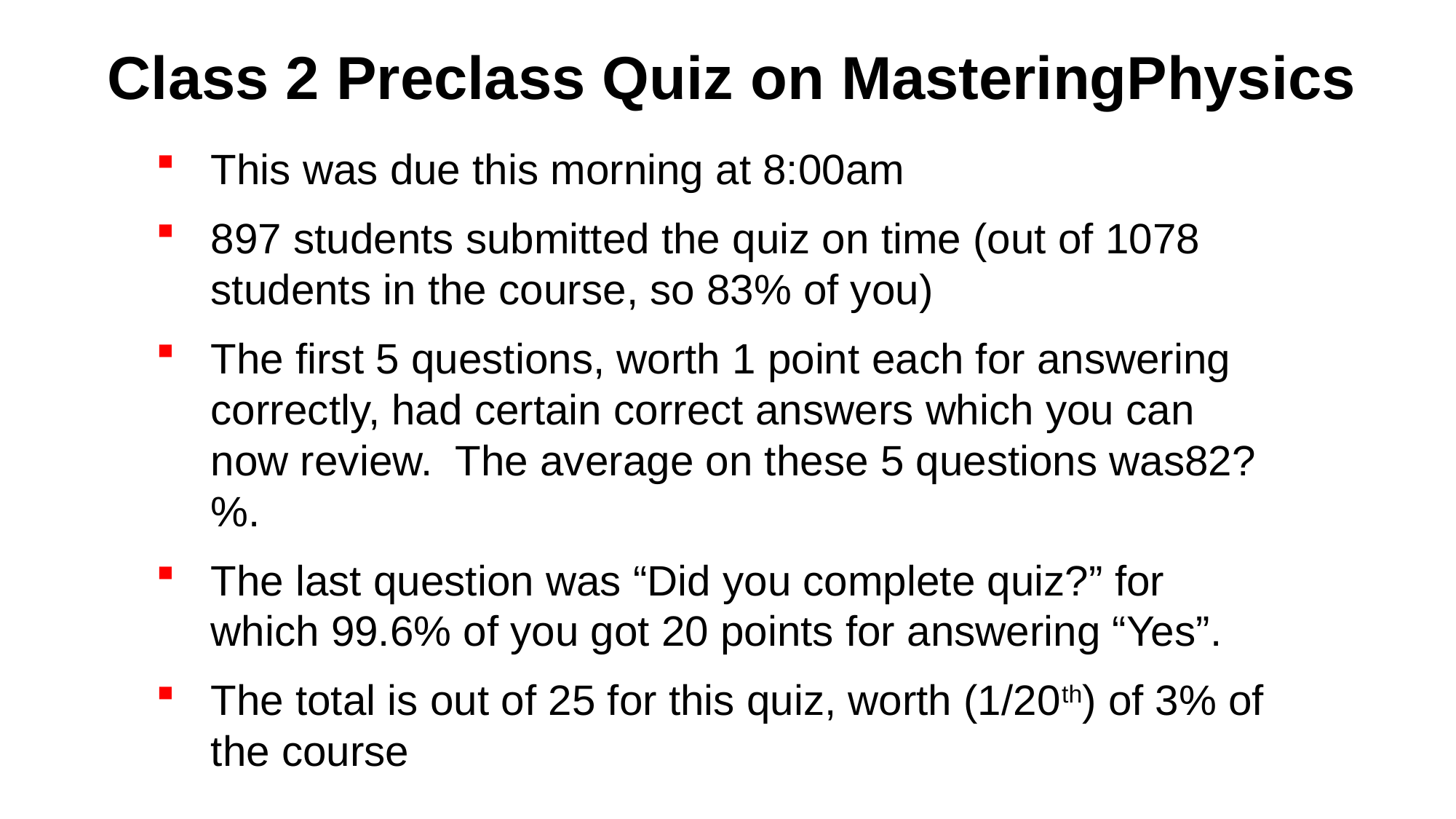

# Class 2 Preclass Quiz on MasteringPhysics
This was due this morning at 8:00am
897 students submitted the quiz on time (out of 1078 students in the course, so 83% of you)
The first 5 questions, worth 1 point each for answering correctly, had certain correct answers which you can now review.  The average on these 5 questions was82?%.
The last question was “Did you complete quiz?” for which 99.6% of you got 20 points for answering “Yes”.
The total is out of 25 for this quiz, worth (1/20th) of 3% of the course